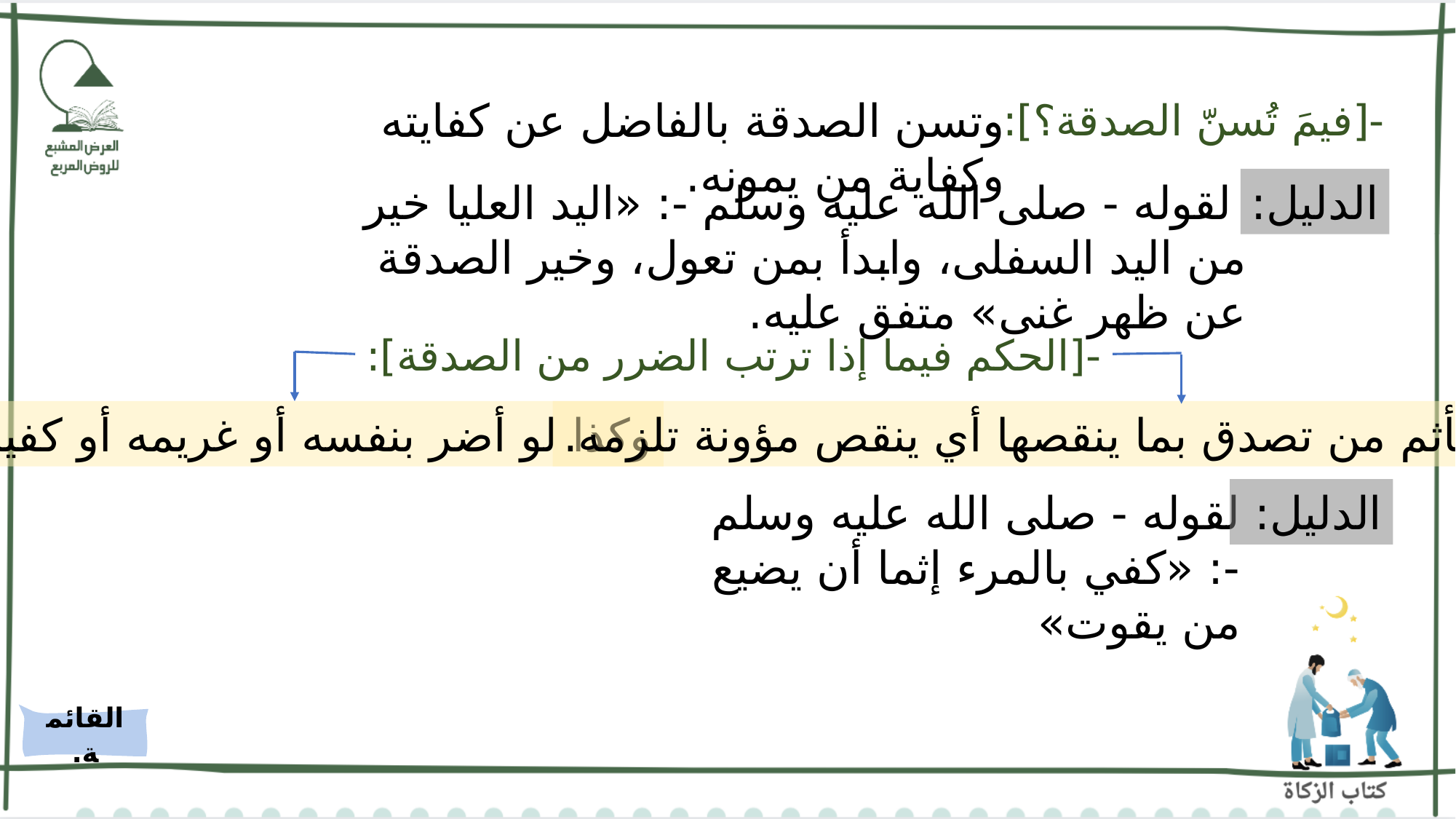

وتسن الصدقة بالفاضل عن كفايته وكفاية من يمونه.
-[فيمَ تُسنّ الصدقة؟]:
 لقوله - صلى الله عليه وسلم -: «اليد العليا خير من اليد السفلى، وابدأ بمن تعول، وخير الصدقة عن ظهر غنى» متفق عليه.
الدليل:
-[الحكم فيما إذا ترتب الضرر من الصدقة]:
وكذا لو أضر بنفسه أو غريمه أو كفيله.
 ويأثم من تصدق بما ينقصها أي ينقص مؤونة تلزمه.
لقوله - صلى الله عليه وسلم -: «كفي بالمرء إثما أن يضيع من يقوت»
الدليل:
القائمة.